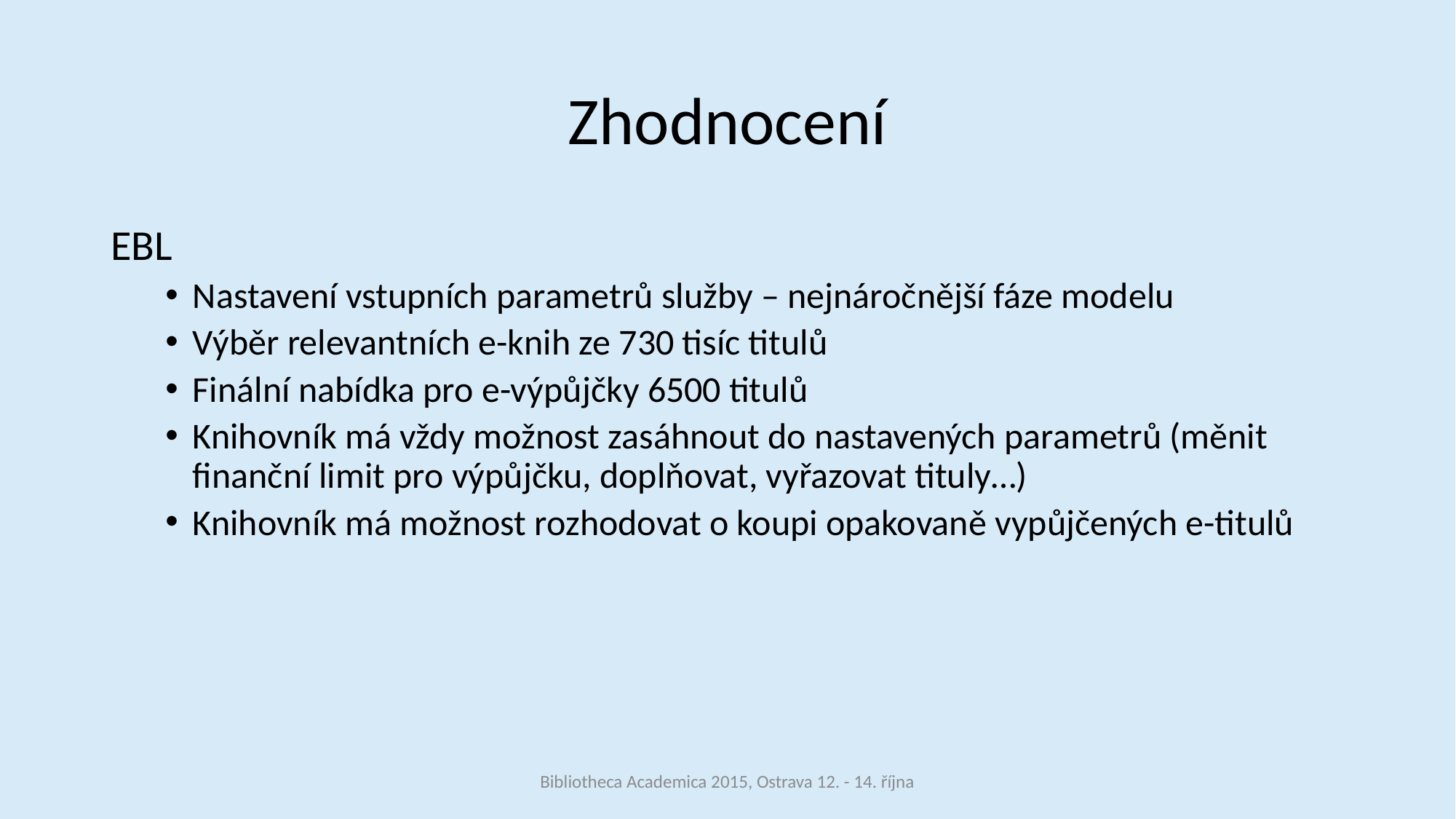

# Zhodnocení
EBL
Nastavení vstupních parametrů služby – nejnáročnější fáze modelu
Výběr relevantních e-knih ze 730 tisíc titulů
Finální nabídka pro e-výpůjčky 6500 titulů
Knihovník má vždy možnost zasáhnout do nastavených parametrů (měnit finanční limit pro výpůjčku, doplňovat, vyřazovat tituly…)
Knihovník má možnost rozhodovat o koupi opakovaně vypůjčených e-titulů

Bibliotheca Academica 2015, Ostrava 12. - 14. října